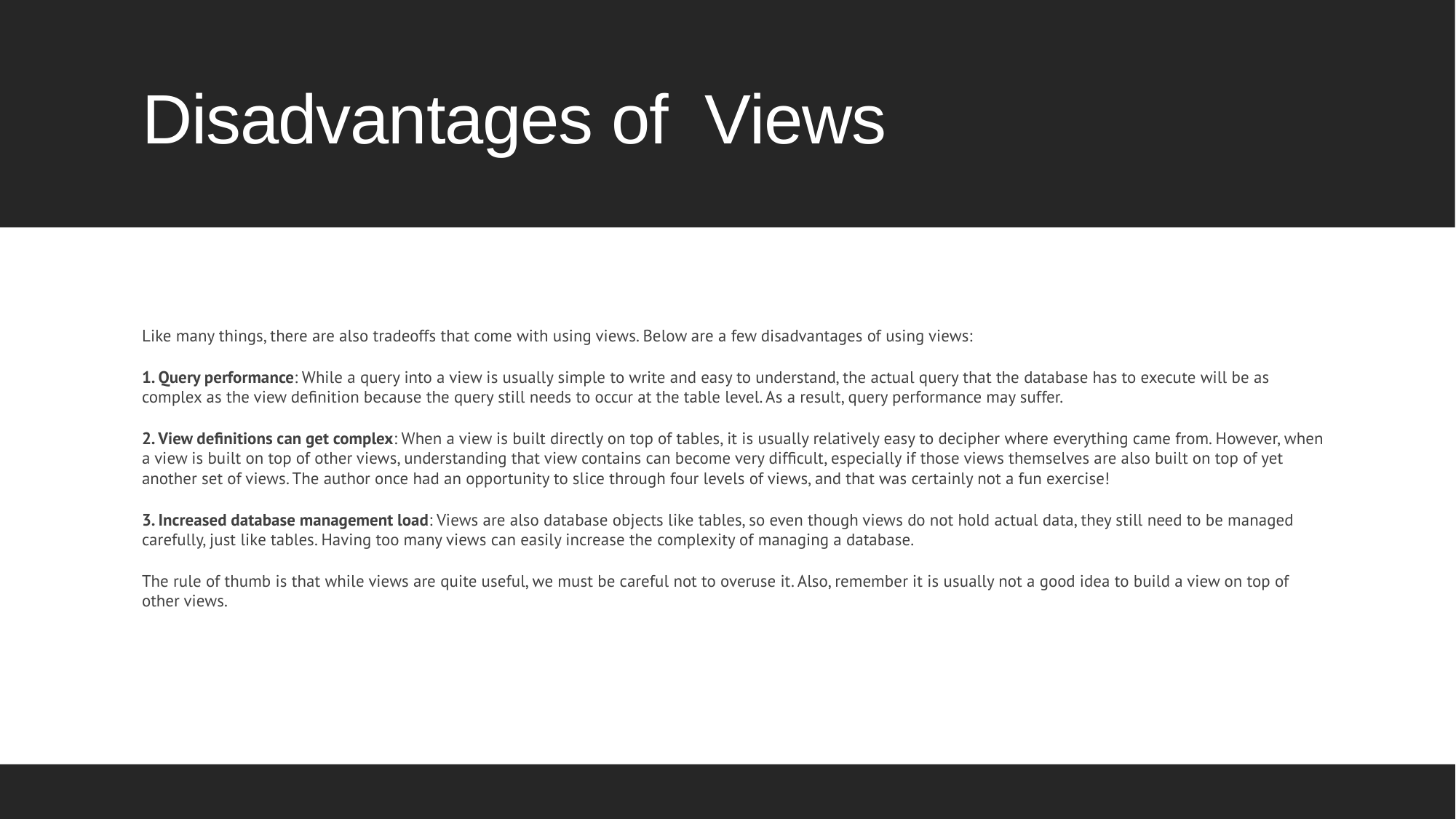

# Disadvantages of  Views
Like many things, there are also tradeoffs that come with using views. Below are a few disadvantages of using views:
1. Query performance: While a query into a view is usually simple to write and easy to understand, the actual query that the database has to execute will be as complex as the view definition because the query still needs to occur at the table level. As a result, query performance may suffer.
2. View definitions can get complex: When a view is built directly on top of tables, it is usually relatively easy to decipher where everything came from. However, when a view is built on top of other views, understanding that view contains can become very difficult, especially if those views themselves are also built on top of yet another set of views. The author once had an opportunity to slice through four levels of views, and that was certainly not a fun exercise!
3. Increased database management load: Views are also database objects like tables, so even though views do not hold actual data, they still need to be managed carefully, just like tables. Having too many views can easily increase the complexity of managing a database.
The rule of thumb is that while views are quite useful, we must be careful not to overuse it. Also, remember it is usually not a good idea to build a view on top of other views.